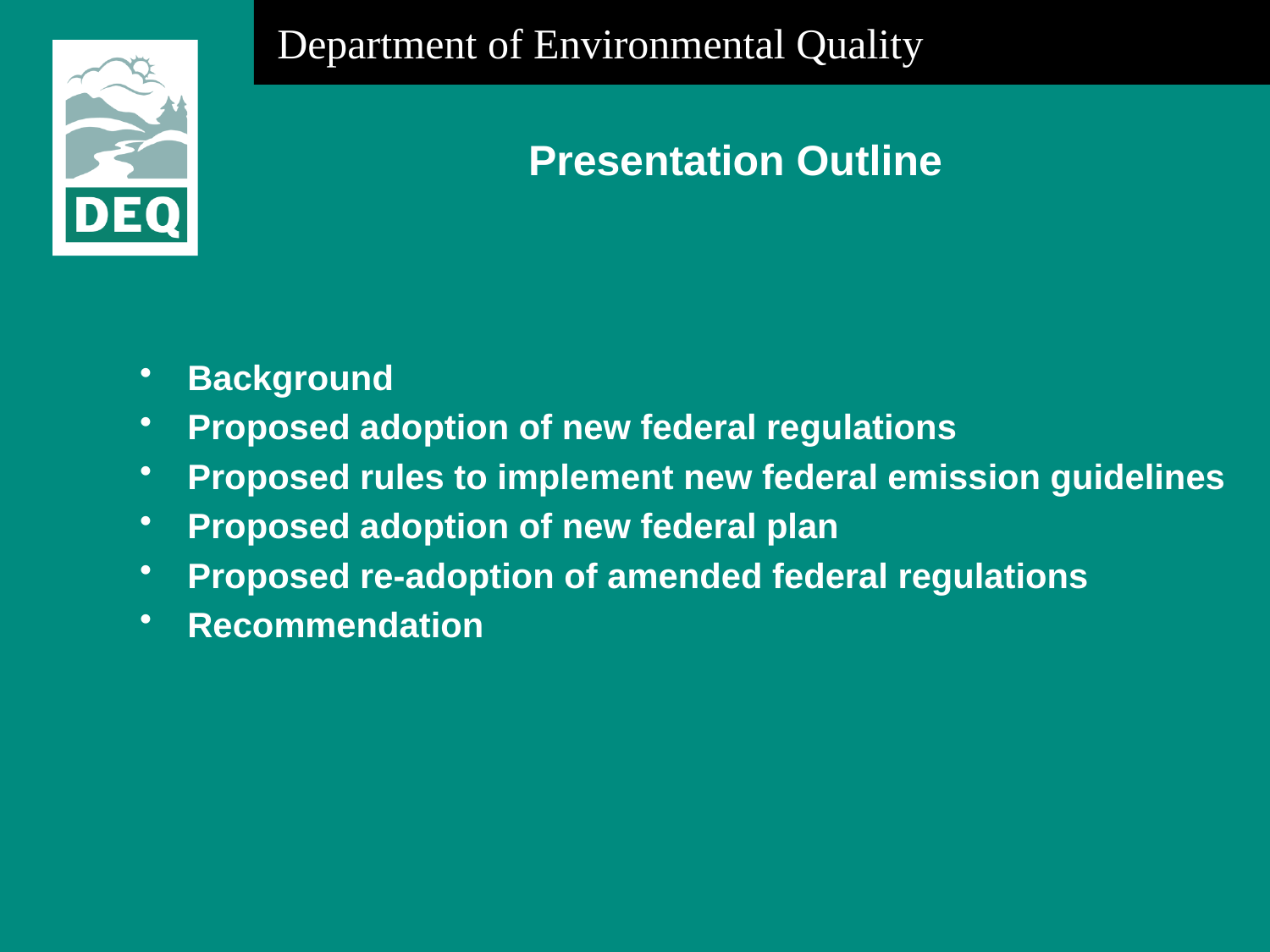

Presentation Outline
# Background
Proposed adoption of new federal regulations
Proposed rules to implement new federal emission guidelines
Proposed adoption of new federal plan
Proposed re-adoption of amended federal regulations
Recommendation